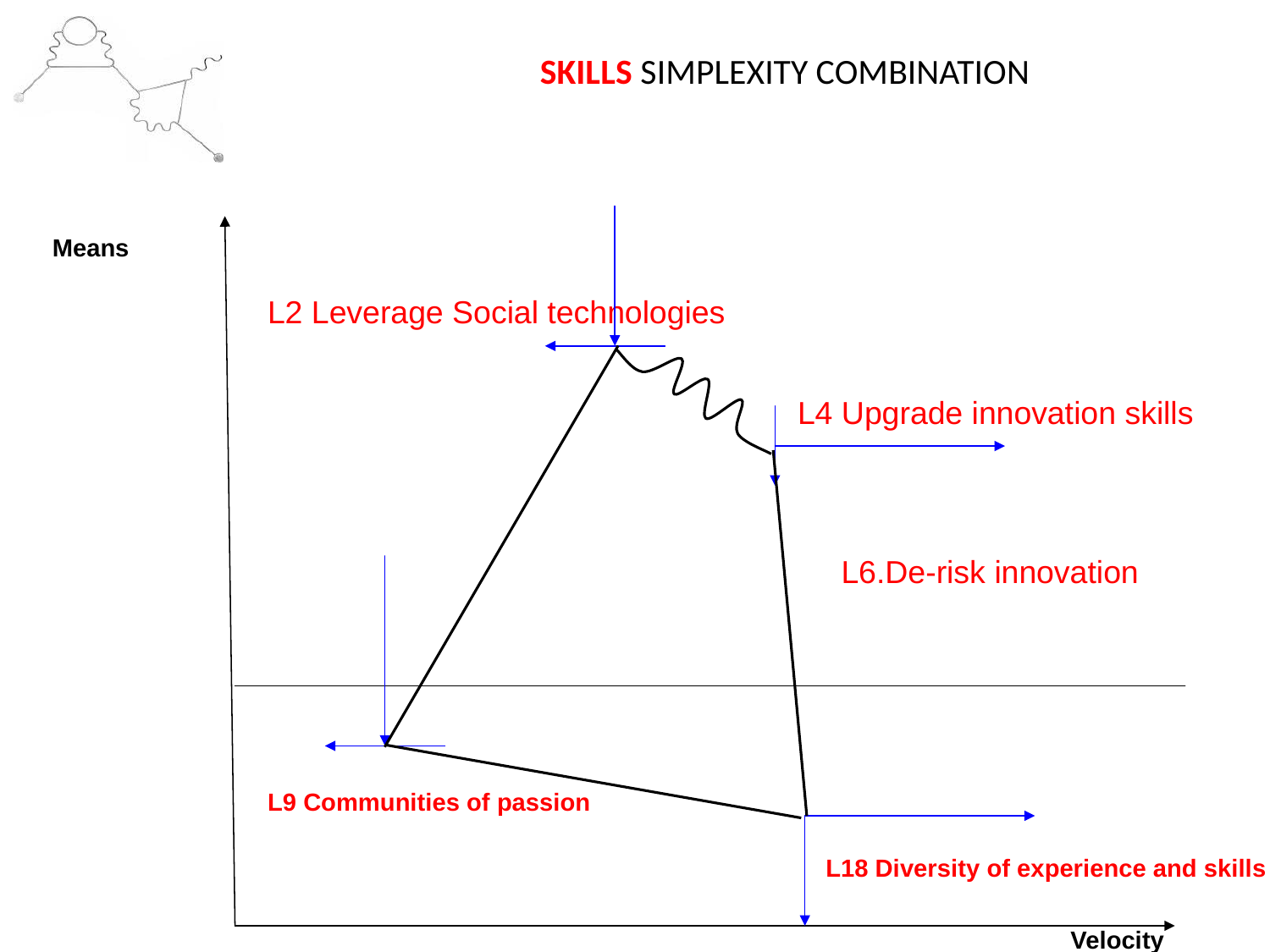

SKILLS SIMPLEXITY COMBINATION

Means
L2 Leverage Social technologies

L4 Upgrade innovation skills
L6.De-risk innovation
L9 Communities of passion

L18 Diversity of experience and skills
Velocity